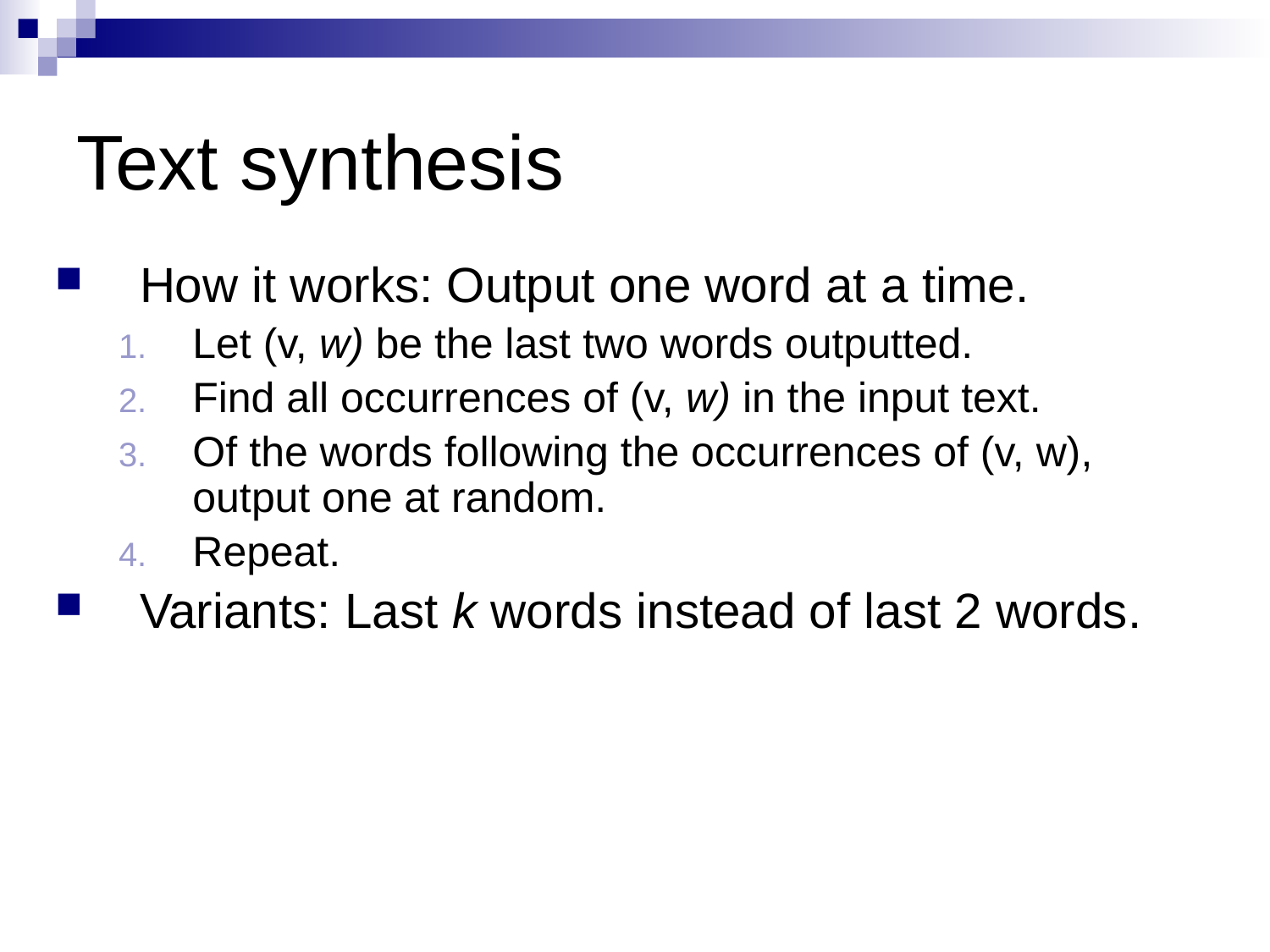

# Text synthesis
How it works: Output one word at a time.
Let (v, w) be the last two words outputted.
Find all occurrences of (v, w) in the input text.
Of the words following the occurrences of (v, w),
output one at random.
Repeat.
Variants: Last k words instead of last 2 words.